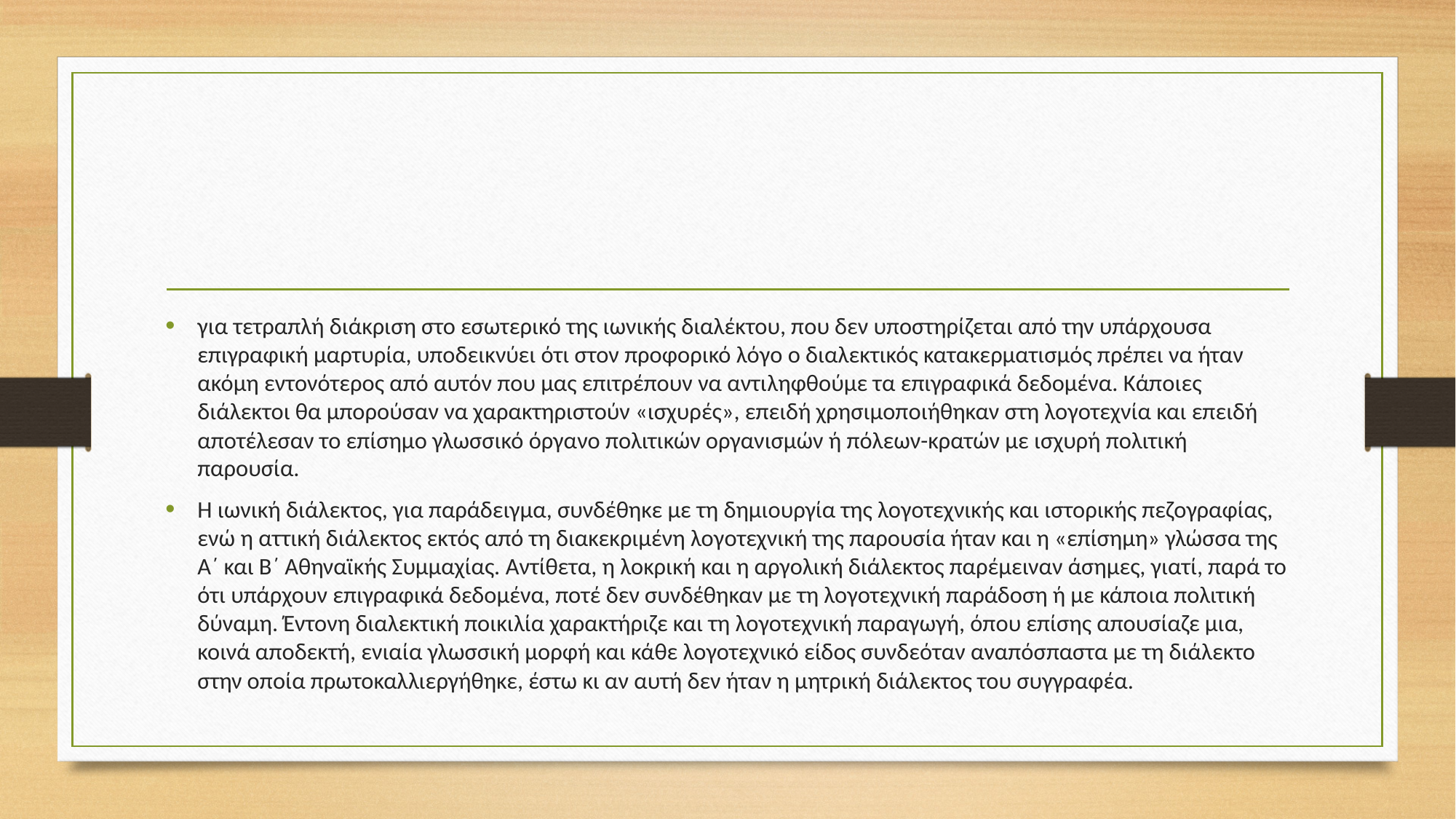

#
για τετραπλή διάκριση στο εσωτερικό της ιωνικής διαλέκτου, που δεν υποστηρίζεται από την υπάρχουσα επιγραφική μαρτυρία, υποδεικνύει ότι στον προφορικό λόγο ο διαλεκτικός κατακερματισμός πρέπει να ήταν ακόμη εντονότερος από αυτόν που μας επιτρέπουν να αντιληφθούμε τα επιγραφικά δεδομένα. Κάποιες διάλεκτοι θα μπορούσαν να χαρακτηριστούν «ισχυρές», επειδή χρησιμοποιήθηκαν στη λογοτεχνία και επειδή αποτέλεσαν το επίσημο γλωσσικό όργανο πολιτικών οργανισμών ή πόλεων-κρατών με ισχυρή πολιτική παρουσία.
Η ιωνική διάλεκτος, για παράδειγμα, συνδέθηκε με τη δημιουργία της λογοτεχνικής και ιστορικής πεζογραφίας, ενώ η αττική διάλεκτος εκτός από τη διακεκριμένη λογοτεχνική της παρουσία ήταν και η «επίσημη» γλώσσα της Α΄ και Β΄ Αθηναϊκής Συμμαχίας. Αντίθετα, η λοκρική και η αργολική διάλεκτος παρέμειναν άσημες, γιατί, παρά το ότι υπάρχουν επιγραφικά δεδομένα, ποτέ δεν συνδέθηκαν με τη λογοτεχνική παράδοση ή με κάποια πολιτική δύναμη. Έντονη διαλεκτική ποικιλία χαρακτήριζε και τη λογοτεχνική παραγωγή, όπου επίσης απουσίαζε μια, κοινά αποδεκτή, ενιαία γλωσσική μορφή και κάθε λογοτεχνικό είδος συνδεόταν αναπόσπαστα με τη διάλεκτο στην οποία πρωτοκαλλιεργήθηκε, έστω κι αν αυτή δεν ήταν η μητρική διάλεκτος του συγγραφέα.